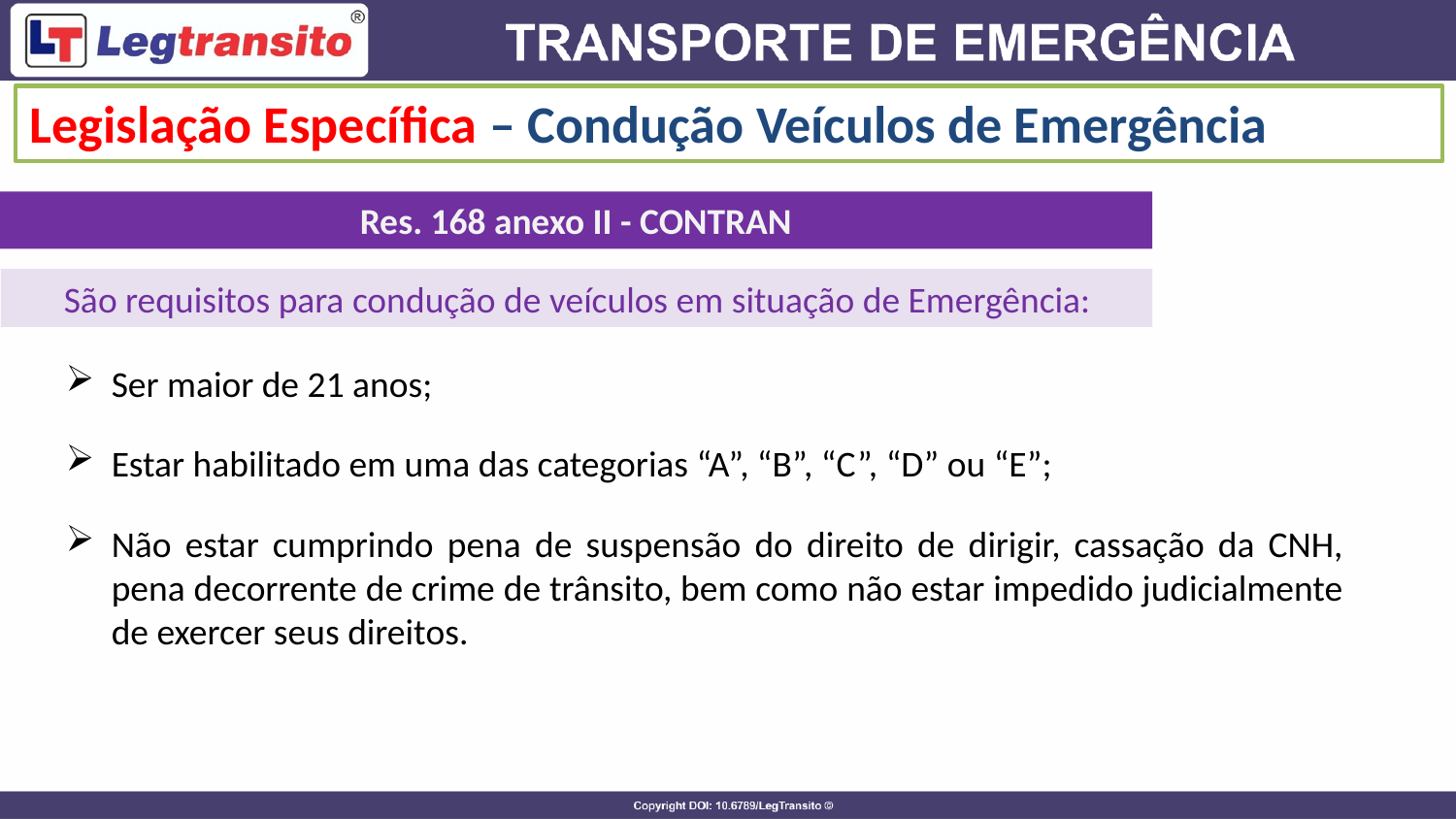

Legislação Específica – Condução Veículos de Emergência
Res. 168 anexo II - CONTRAN
São requisitos para condução de veículos em situação de Emergência:
Ser maior de 21 anos;
Estar habilitado em uma das categorias “A”, “B”, “C”, “D” ou “E”;
Não estar cumprindo pena de suspensão do direito de dirigir, cassação da CNH, pena decorrente de crime de trânsito, bem como não estar impedido judicialmente de exercer seus direitos.